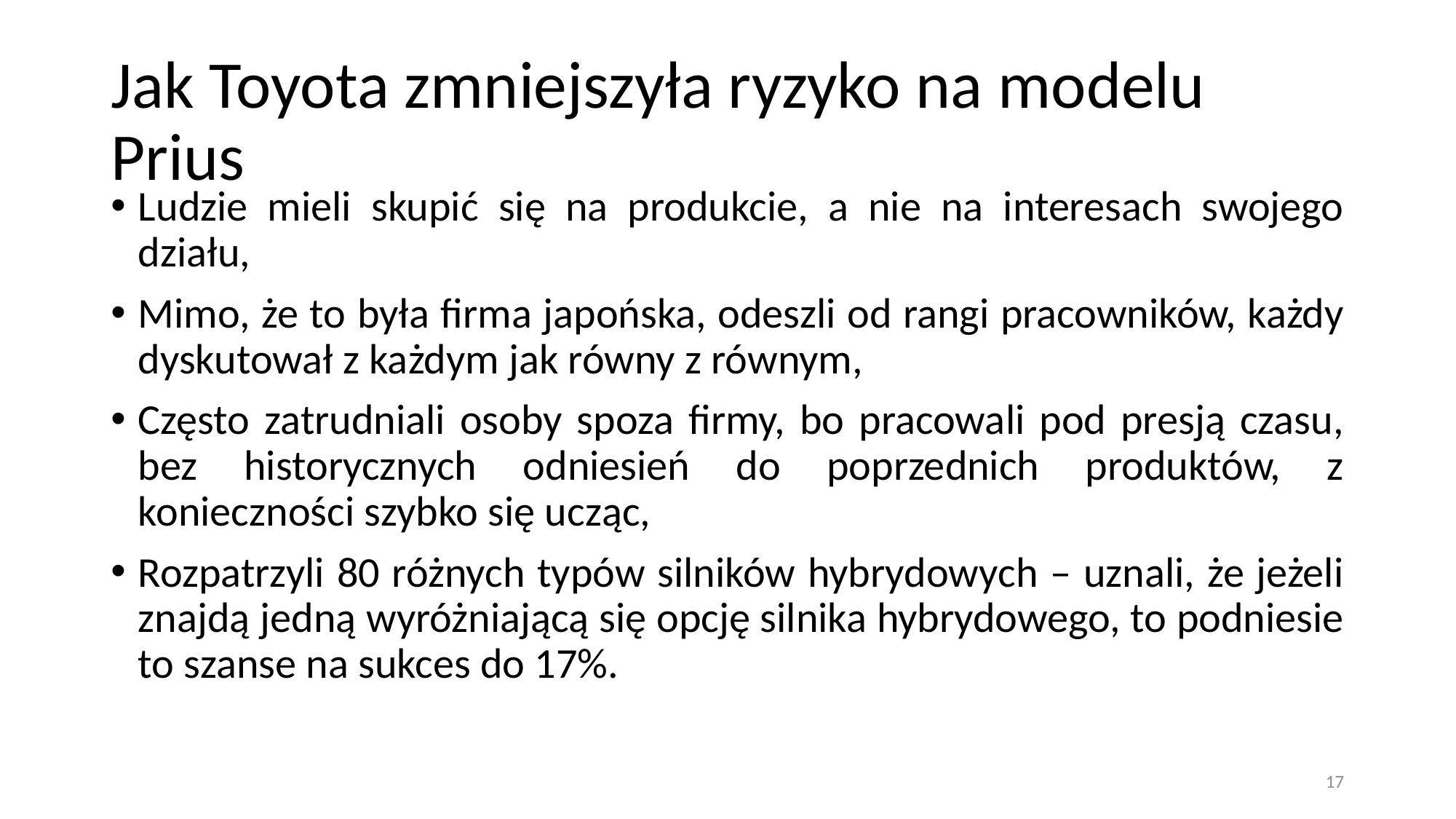

# Jak Toyota zmniejszyła ryzyko na modelu Prius
Ludzie mieli skupić się na produkcie, a nie na interesach swojego działu,
Mimo, że to była firma japońska, odeszli od rangi pracowników, każdy dyskutował z każdym jak równy z równym,
Często zatrudniali osoby spoza firmy, bo pracowali pod presją czasu, bez historycznych odniesień do poprzednich produktów, z konieczności szybko się ucząc,
Rozpatrzyli 80 różnych typów silników hybrydowych – uznali, że jeżeli znajdą jedną wyróżniającą się opcję silnika hybrydowego, to podniesie to szanse na sukces do 17%.

17